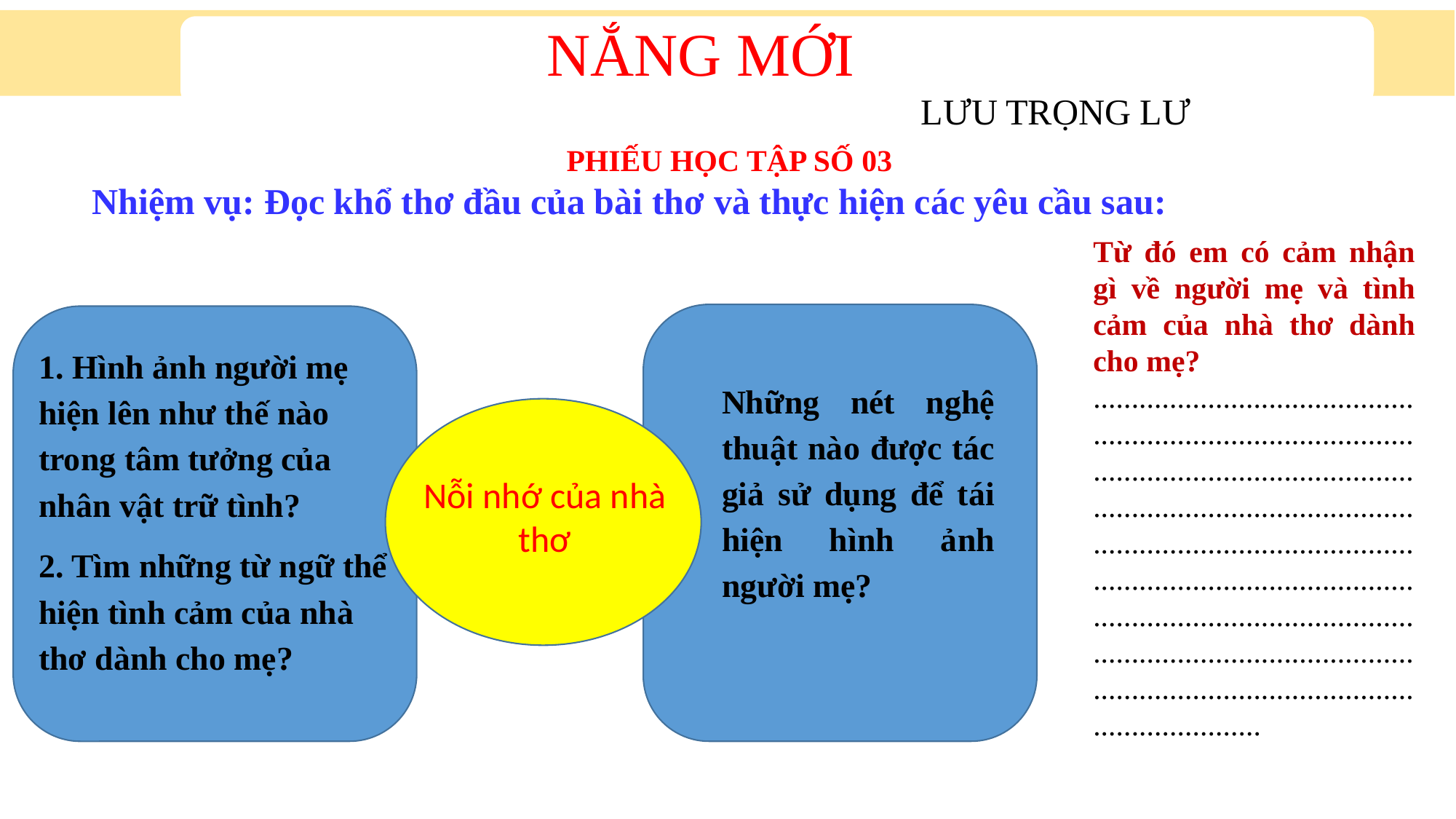

NẮNG MỚI
                                                                       LƯU TRỌNG LƯ
PHIẾU HỌC TẬP SỐ 03
Nhiệm vụ: Đọc khổ thơ đầu của bài thơ và thực hiện các yêu cầu sau:

Từ đó em có cảm nhận gì về người mẹ và tình cảm của nhà thơ dành cho mẹ?
................................................................................................................................................................................................................................................................................................................................................................................................................

1. Hình ảnh người mẹ hiện lên như thế nào trong tâm tưởng của nhân vật trữ tình?
2. Tìm những từ ngữ thể hiện tình cảm của nhà thơ dành cho mẹ?

Những nét nghệ thuật nào được tác giả sử dụng để tái hiện hình ảnh người mẹ?

Nỗi nhớ của nhà thơ